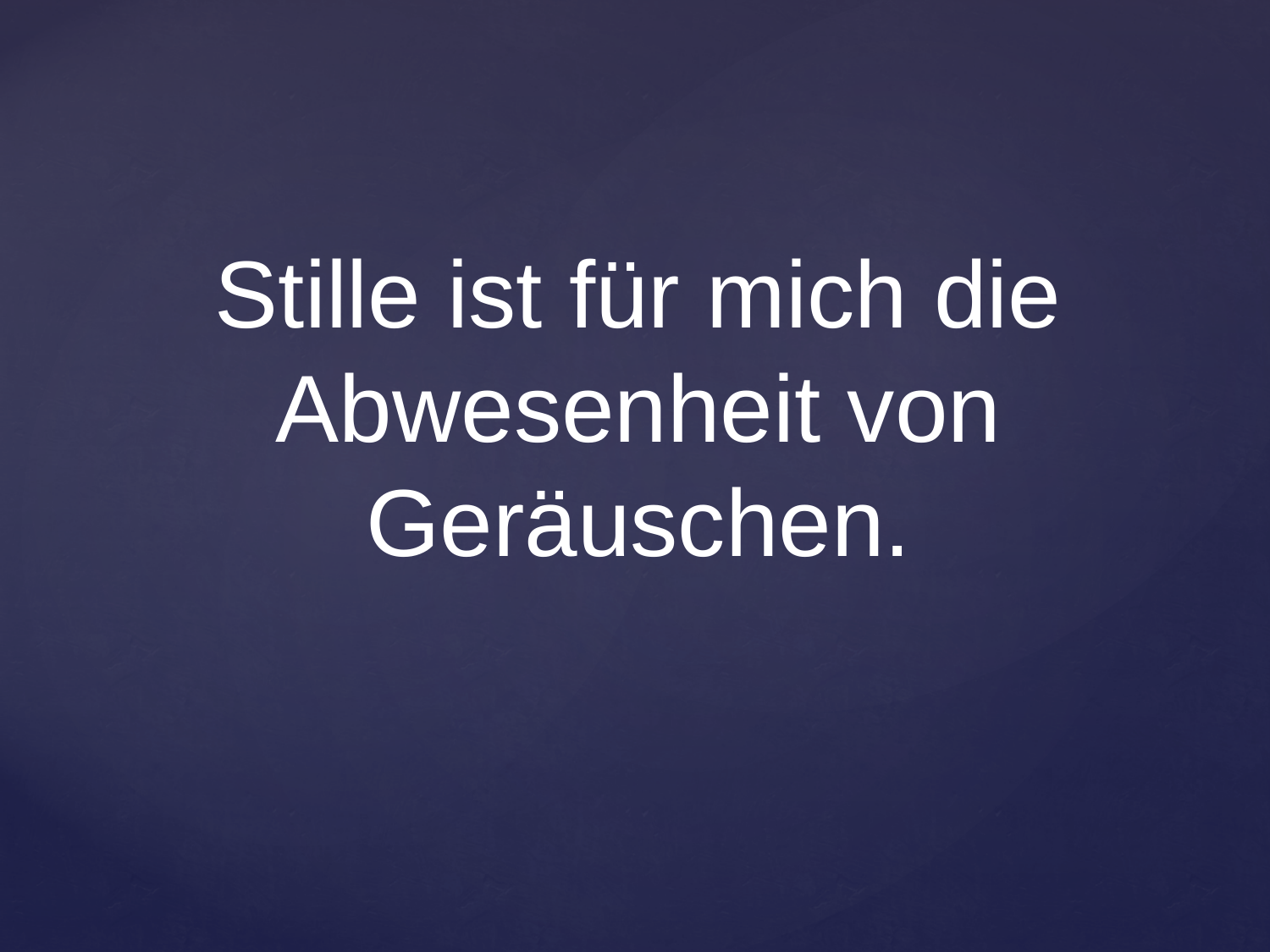

Stille ist für mich die Abwesenheit von Geräuschen.